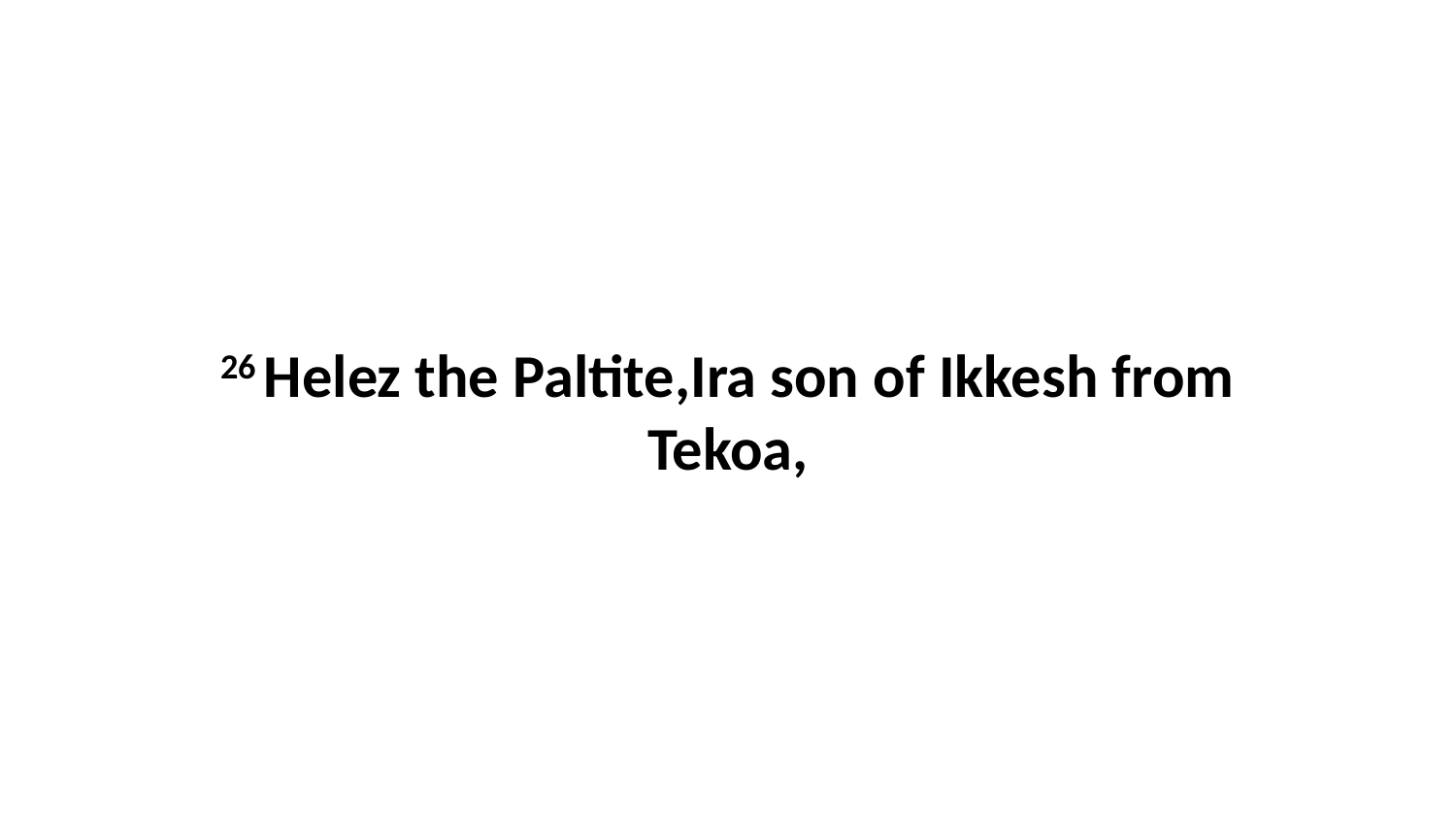

26 Helez the Paltite,Ira son of Ikkesh from Tekoa,